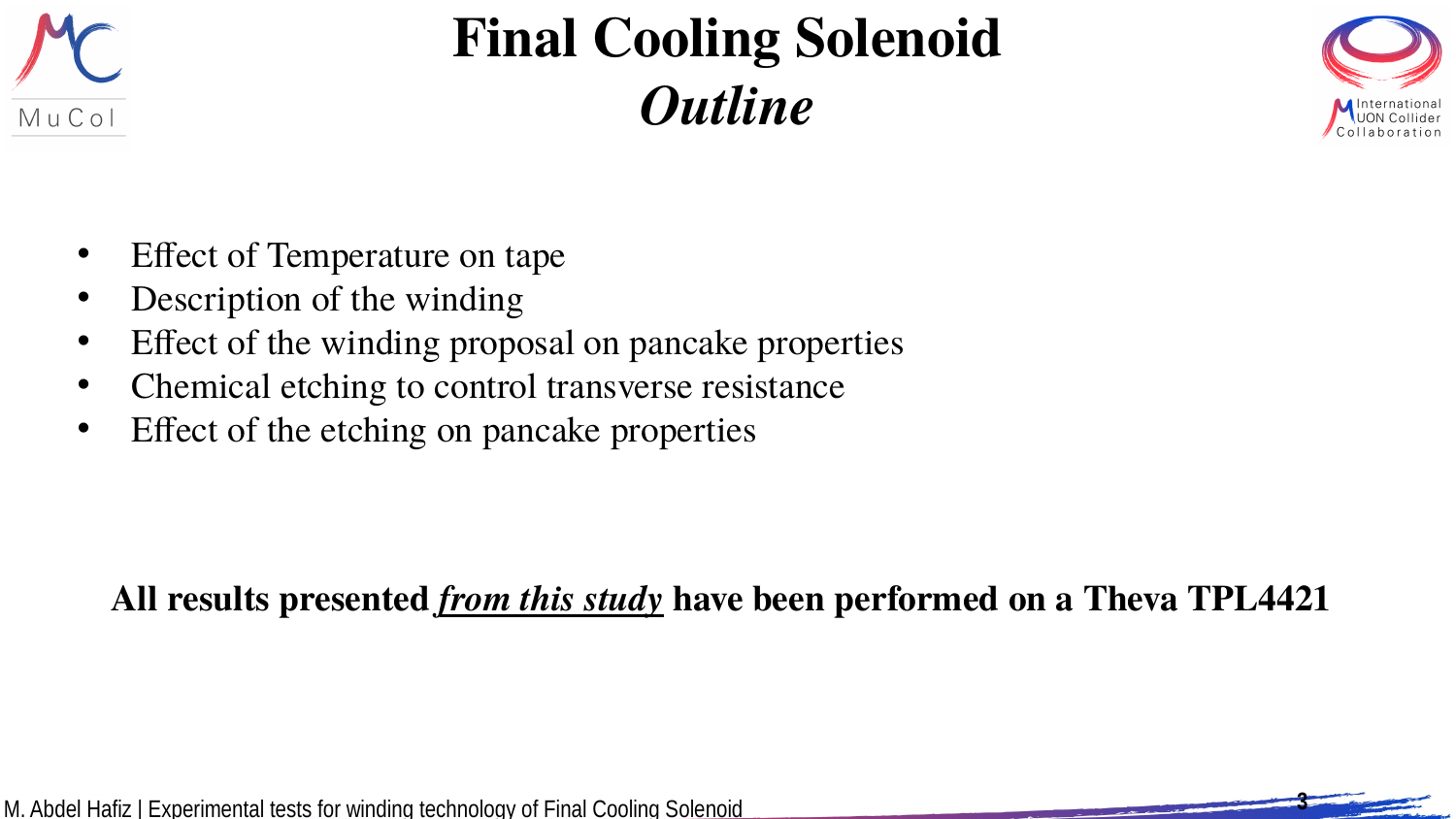

Final Cooling Solenoid
Outline
Effect of Temperature on tape
Description of the winding
Effect of the winding proposal on pancake properties
Chemical etching to control transverse resistance
Effect of the etching on pancake properties
All results presented from this study have been performed on a Theva TPL4421
3
M. Abdel Hafiz | Experimental tests for winding technology of Final Cooling Solenoid